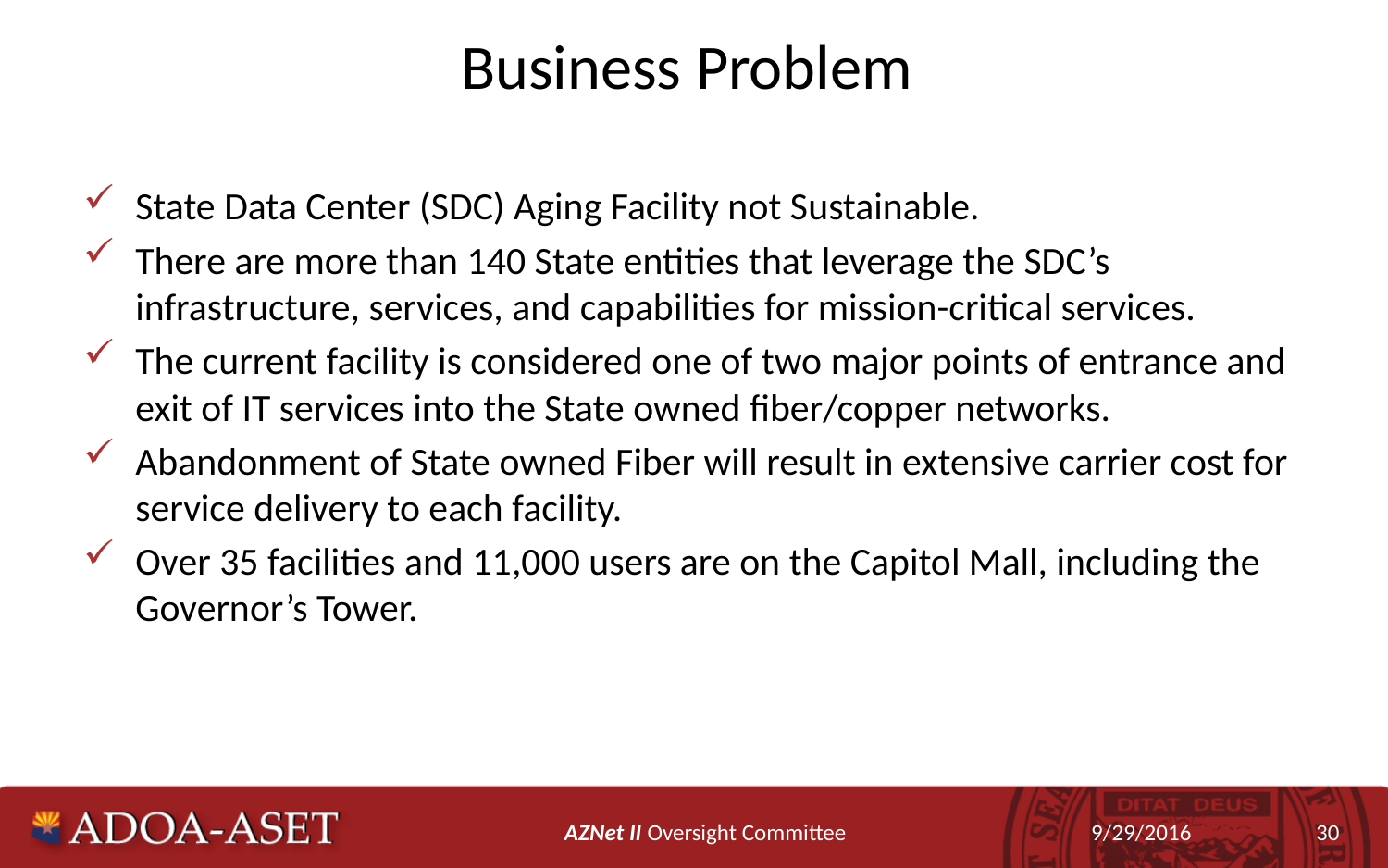

# Business Problem

State Data Center (SDC) Aging Facility not Sustainable.
There are more than 140 State entities that leverage the SDC’s infrastructure, services, and capabilities for mission-critical services.
The current facility is considered one of two major points of entrance and exit of IT services into the State owned fiber/copper networks.
Abandonment of State owned Fiber will result in extensive carrier cost for service delivery to each facility.
Over 35 facilities and 11,000 users are on the Capitol Mall, including the Governor’s Tower.
AZNet II Oversight Committee
9/29/2016
30